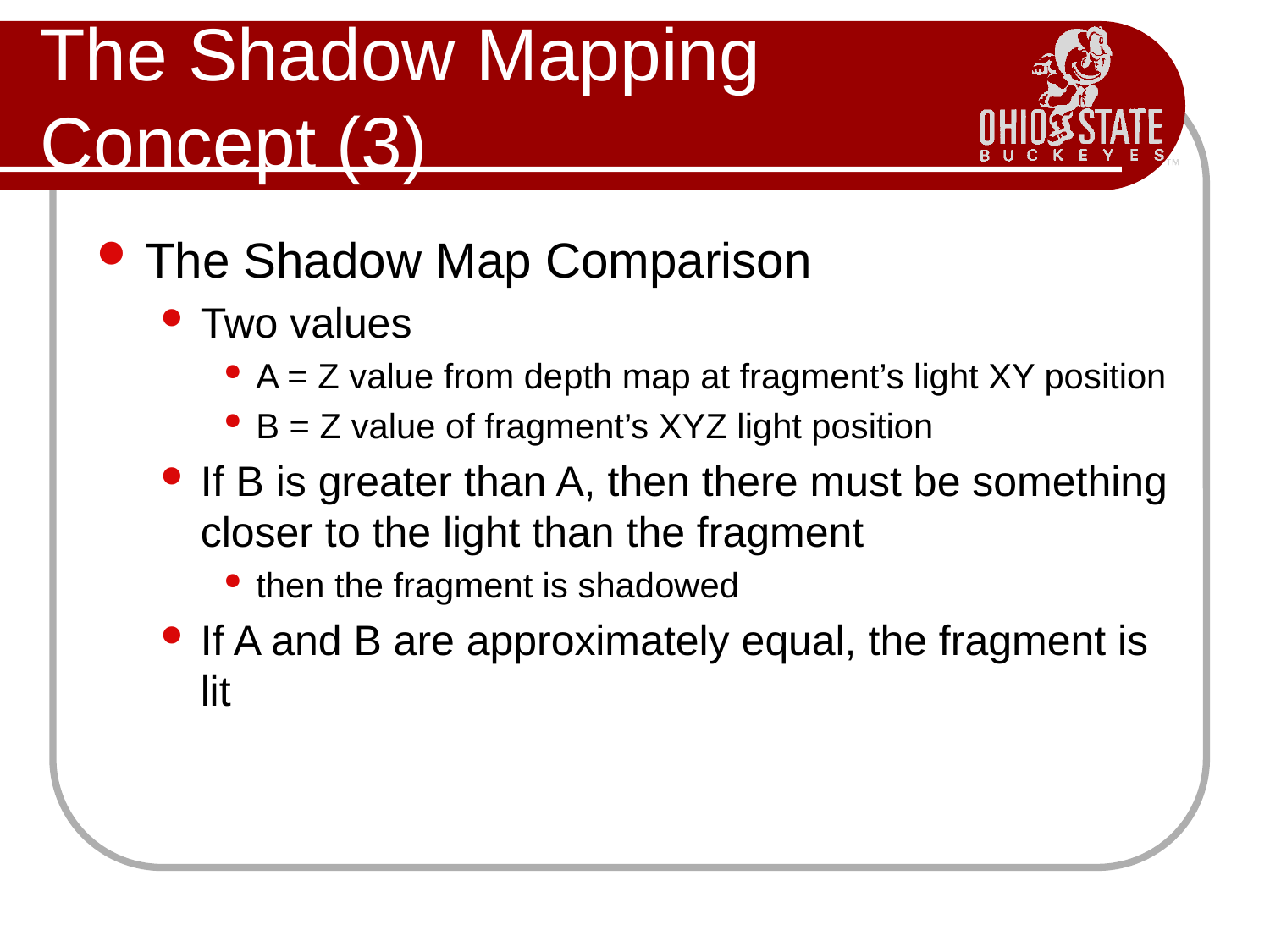

# The Shadow Mapping Concept (3)
The Shadow Map Comparison
Two values
A = Z value from depth map at fragment’s light XY position
B = Z value of fragment’s XYZ light position
If B is greater than A, then there must be something closer to the light than the fragment
then the fragment is shadowed
If A and B are approximately equal, the fragment is lit